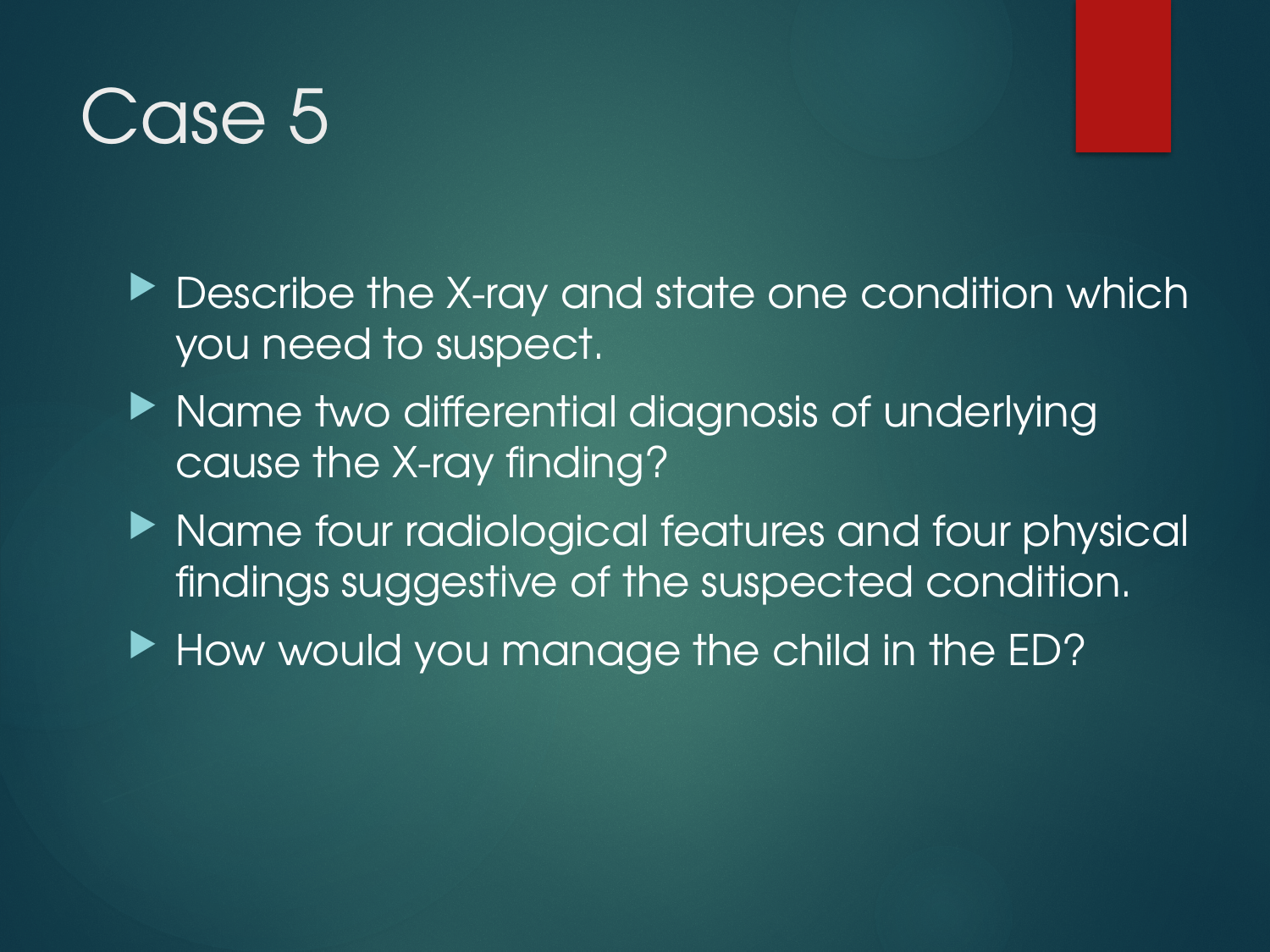

# Case 5
Describe the X-ray and state one condition which you need to suspect.
Name two differential diagnosis of underlying cause the X-ray finding?
Name four radiological features and four physical findings suggestive of the suspected condition.
How would you manage the child in the ED?